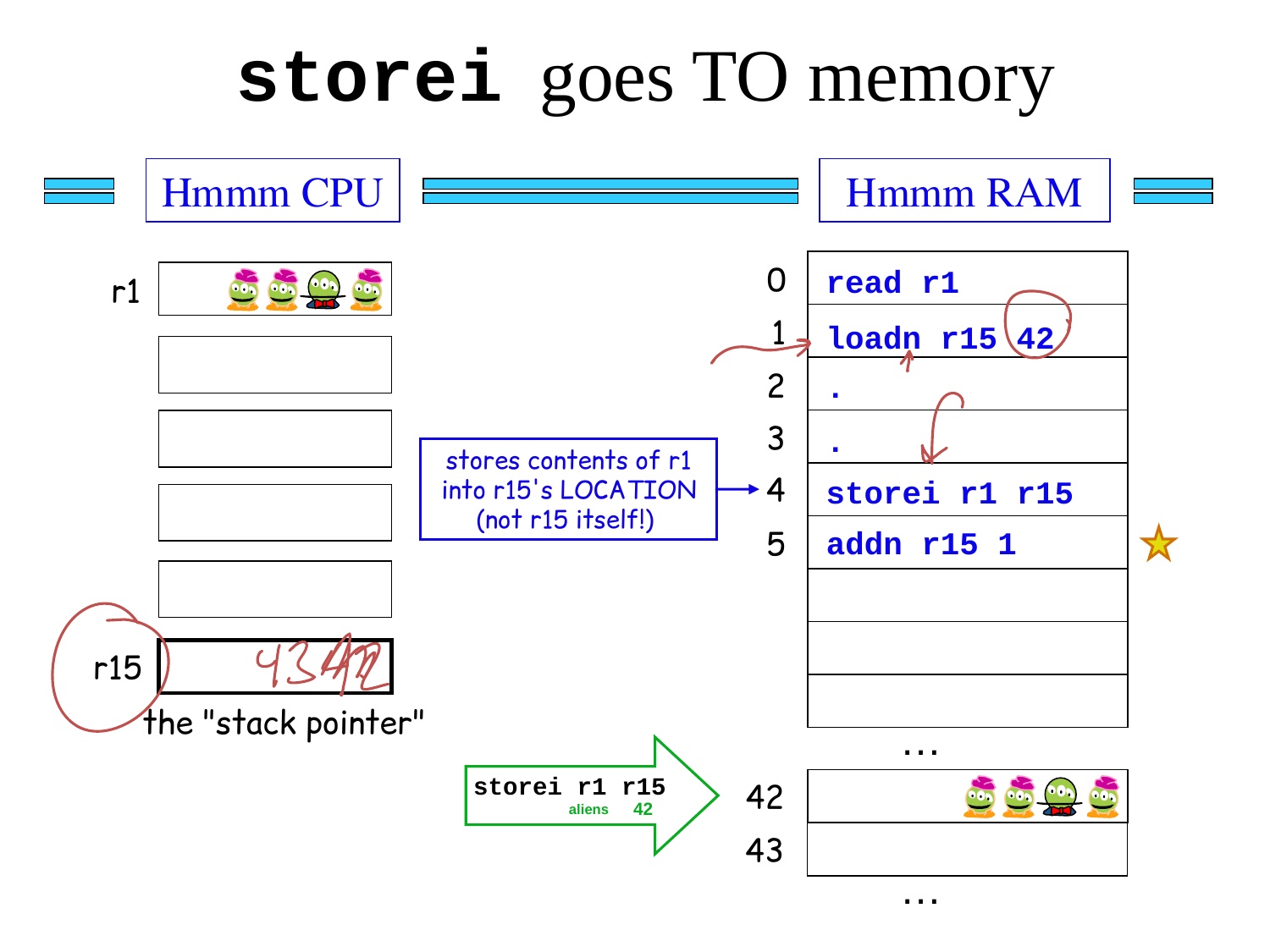

storei  goes TO memory
Hmmm CPU
Hmmm RAM

0
read r1

r1

1
loadn r15 42

2
.

3
.
stores contents of r1 into r15's LOCATION (not r15 itself!)

4
storei r1 r15

addn r15 1
5

r15

the "stack pointer"
…

storei r1 r15

42

 42
aliens

43
…